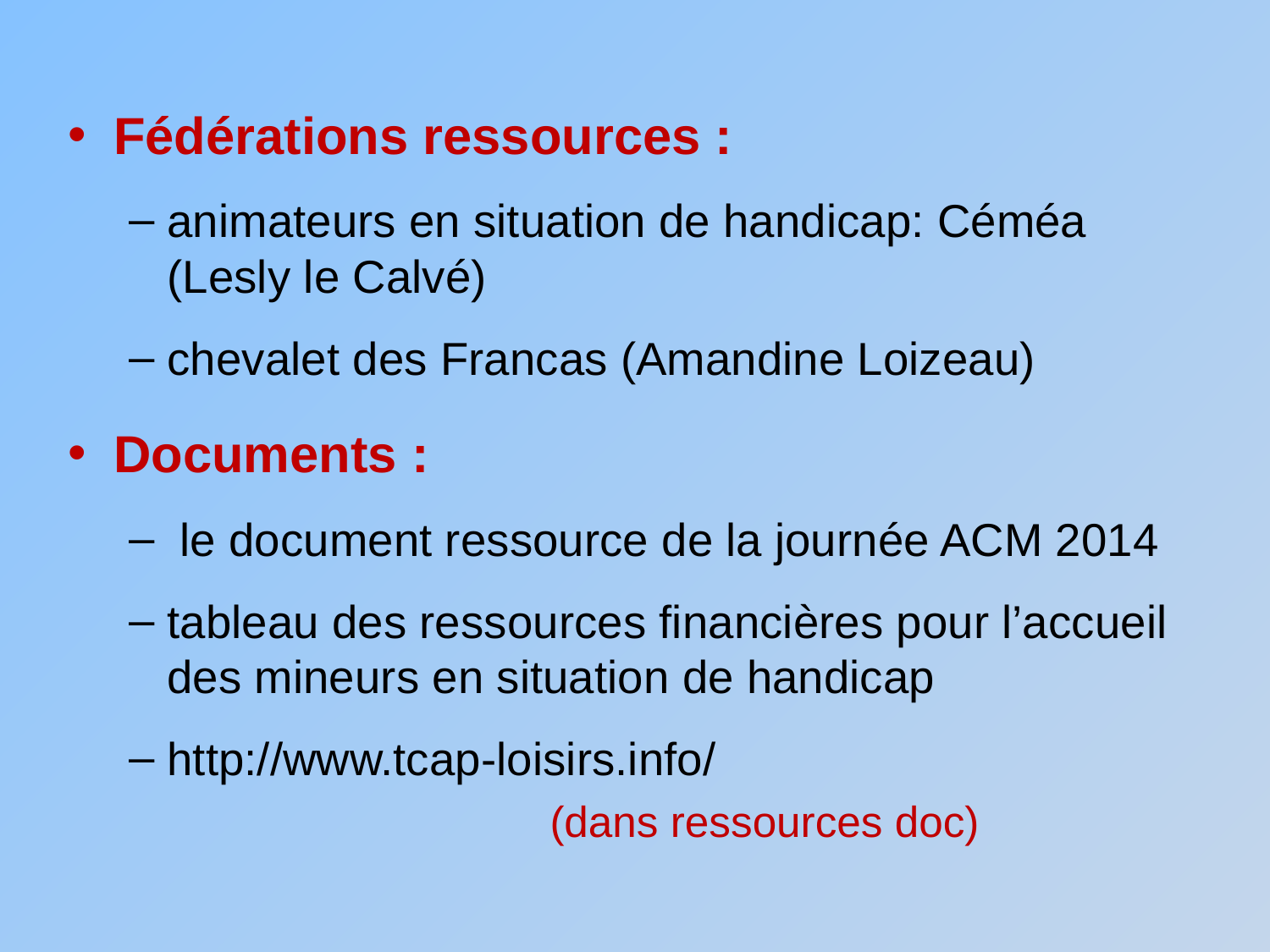

Fédérations ressources :
animateurs en situation de handicap: Céméa (Lesly le Calvé)
chevalet des Francas (Amandine Loizeau)
Documents :
 le document ressource de la journée ACM 2014
tableau des ressources financières pour l’accueil des mineurs en situation de handicap
http://www.tcap-loisirs.info/
(dans ressources doc)